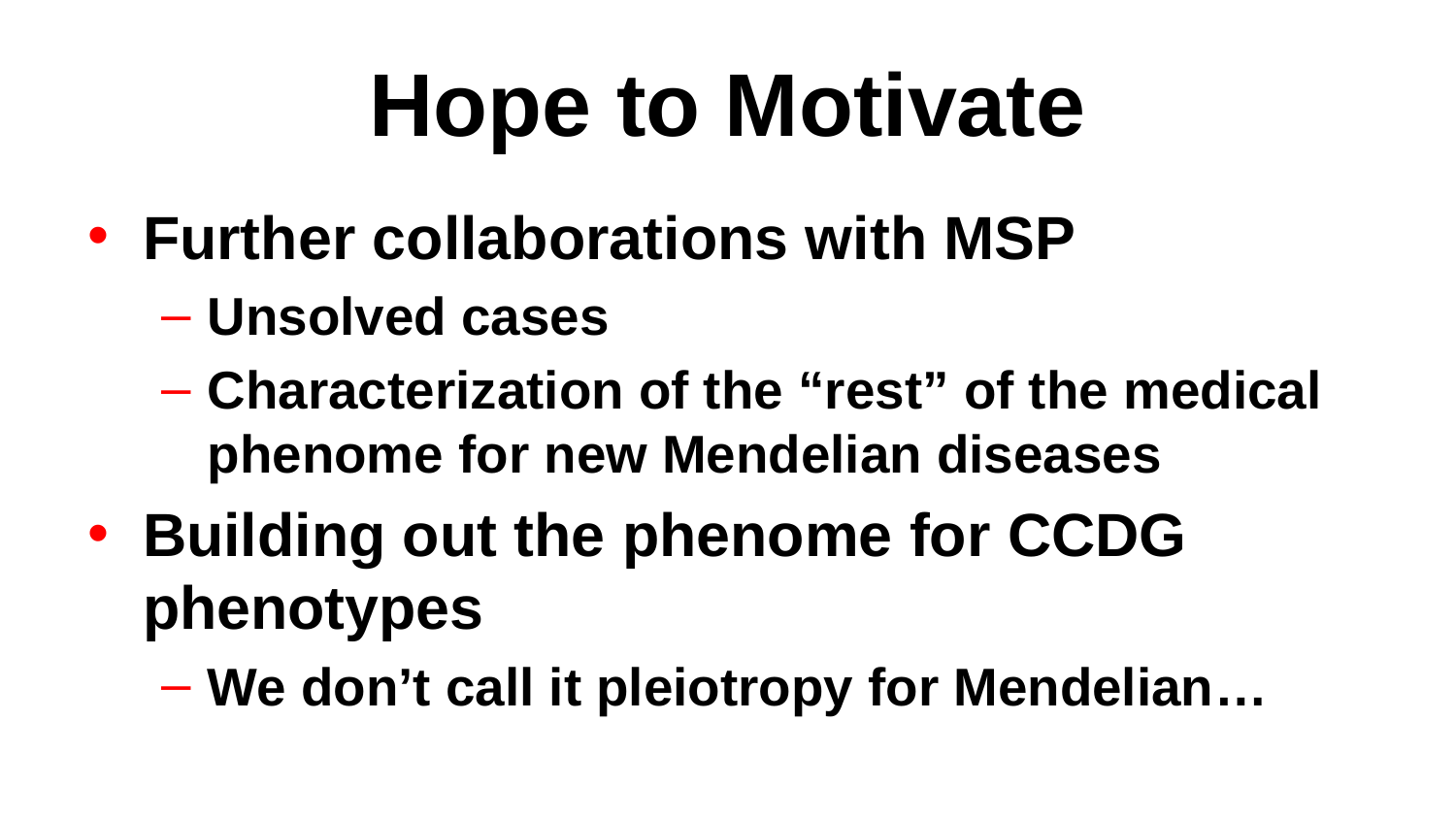

# Hope to Motivate
Further collaborations with MSP
Unsolved cases
Characterization of the “rest” of the medical phenome for new Mendelian diseases
Building out the phenome for CCDG phenotypes
We don’t call it pleiotropy for Mendelian…